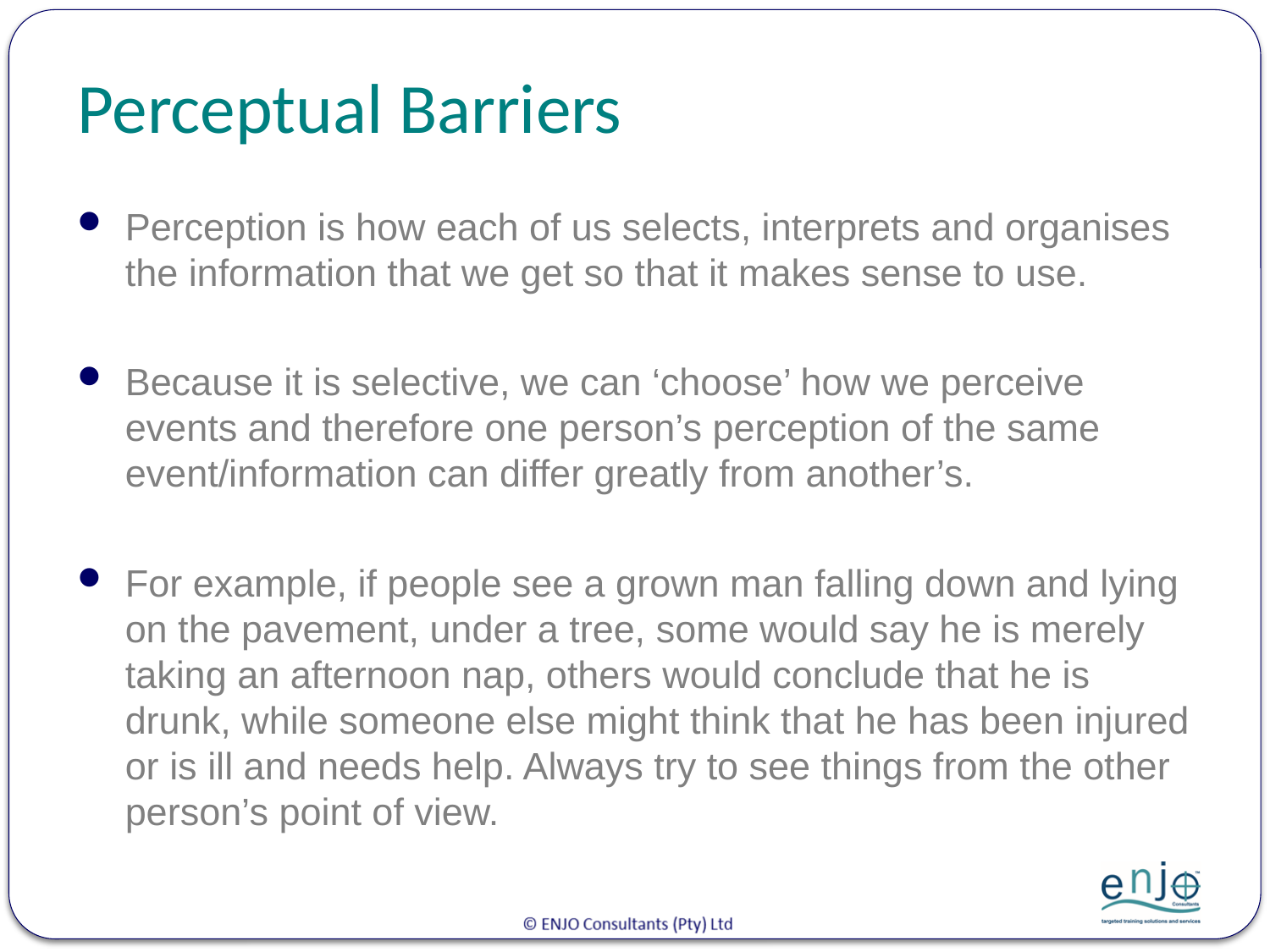

# Perceptual Barriers
Perception is how each of us selects, interprets and organises the information that we get so that it makes sense to use.

Because it is selective, we can ‘choose’ how we perceive events and therefore one person’s perception of the same event/information can differ greatly from another’s.

For example, if people see a grown man falling down and lying on the pavement, under a tree, some would say he is merely taking an afternoon nap, others would conclude that he is drunk, while someone else might think that he has been injured or is ill and needs help. Always try to see things from the other person’s point of view.